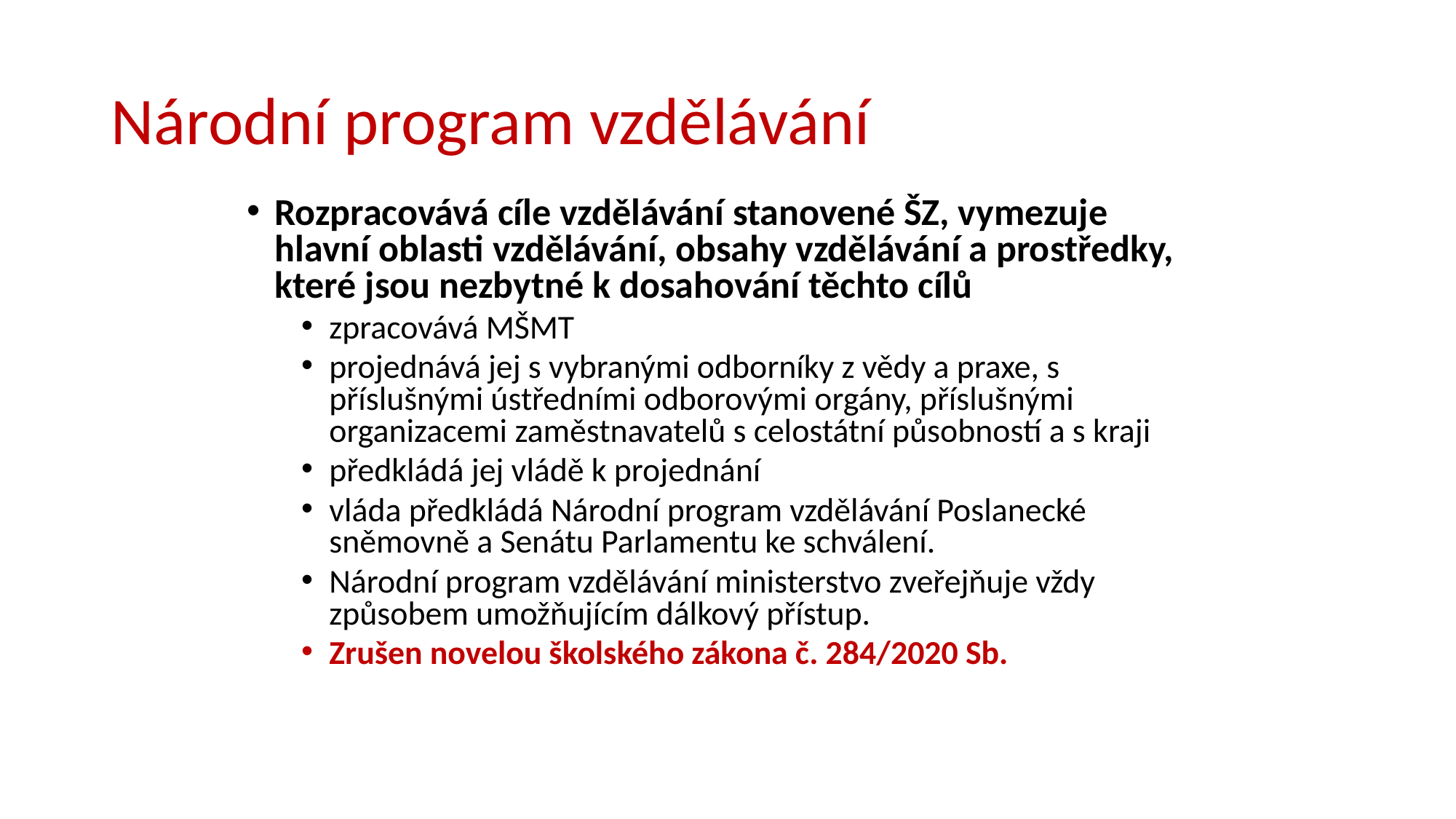

# Národní program vzdělávání
Rozpracovává cíle vzdělávání stanovené ŠZ, vymezuje hlavní oblasti vzdělávání, obsahy vzdělávání a prostředky, které jsou nezbytné k dosahování těchto cílů
zpracovává MŠMT
projednává jej s vybranými odborníky z vědy a praxe, s příslušnými ústředními odborovými orgány, příslušnými organizacemi zaměstnavatelů s celostátní působností a s kraji
předkládá jej vládě k projednání
vláda předkládá Národní program vzdělávání Poslanecké sněmovně a Senátu Parlamentu ke schválení.
Národní program vzdělávání ministerstvo zveřejňuje vždy způsobem umožňujícím dálkový přístup.
Zrušen novelou školského zákona č. 284/2020 Sb.